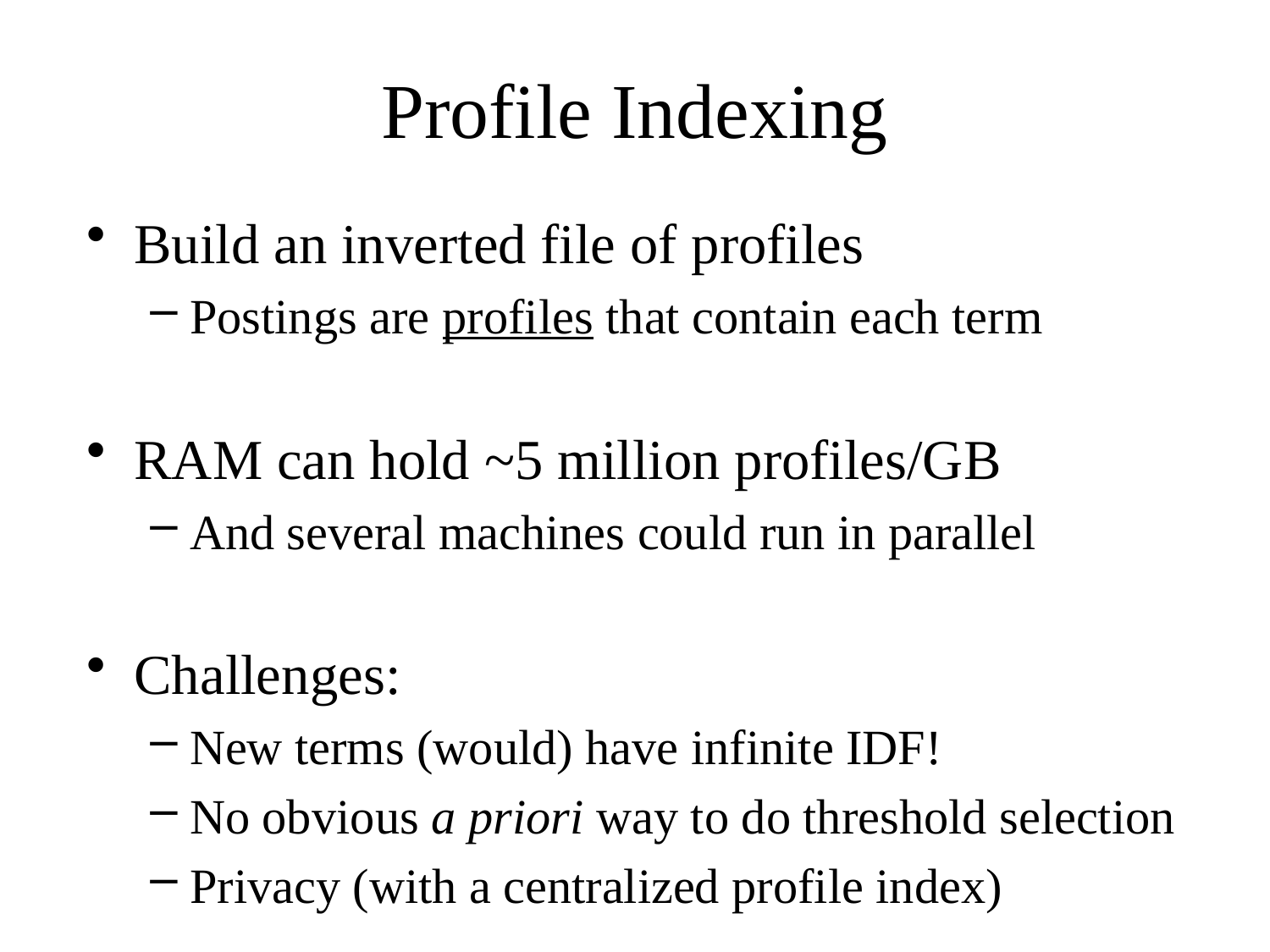

# Profile Indexing
Build an inverted file of profiles
Postings are profiles that contain each term

RAM can hold ~5 million profiles/GB
And several machines could run in parallel

Challenges:
New terms (would) have infinite IDF!
No obvious a priori way to do threshold selection
Privacy (with a centralized profile index)